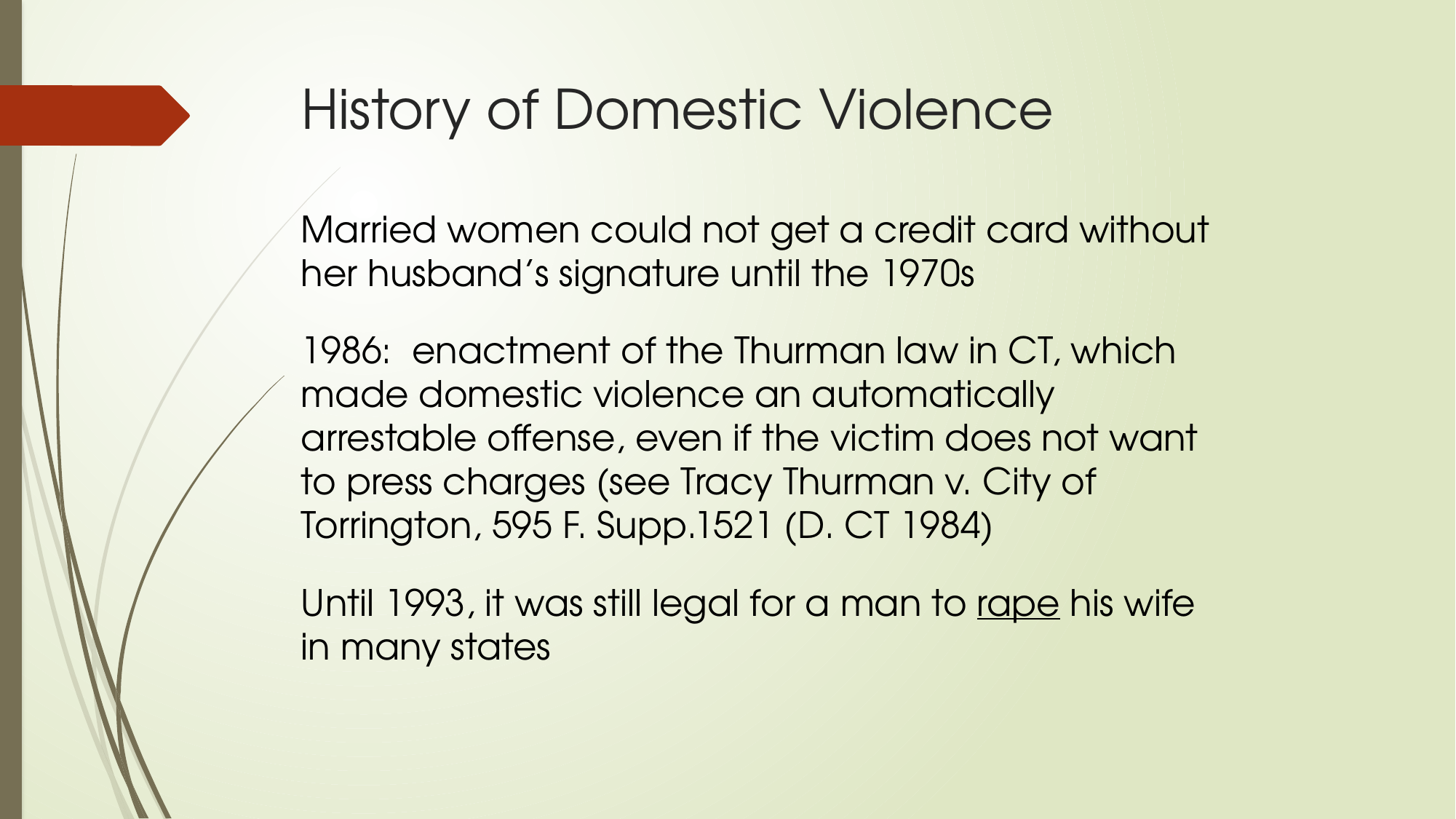

# History of Domestic Violence
Married women could not get a credit card without her husband’s signature until the 1970s
1986:  enactment of the Thurman law in CT, which made domestic violence an automatically arrestable offense, even if the victim does not want to press charges (see Tracy Thurman v. City of Torrington, 595 F. Supp.1521 (D. CT 1984)
Until 1993, it was still legal for a man to rape his wife in many states